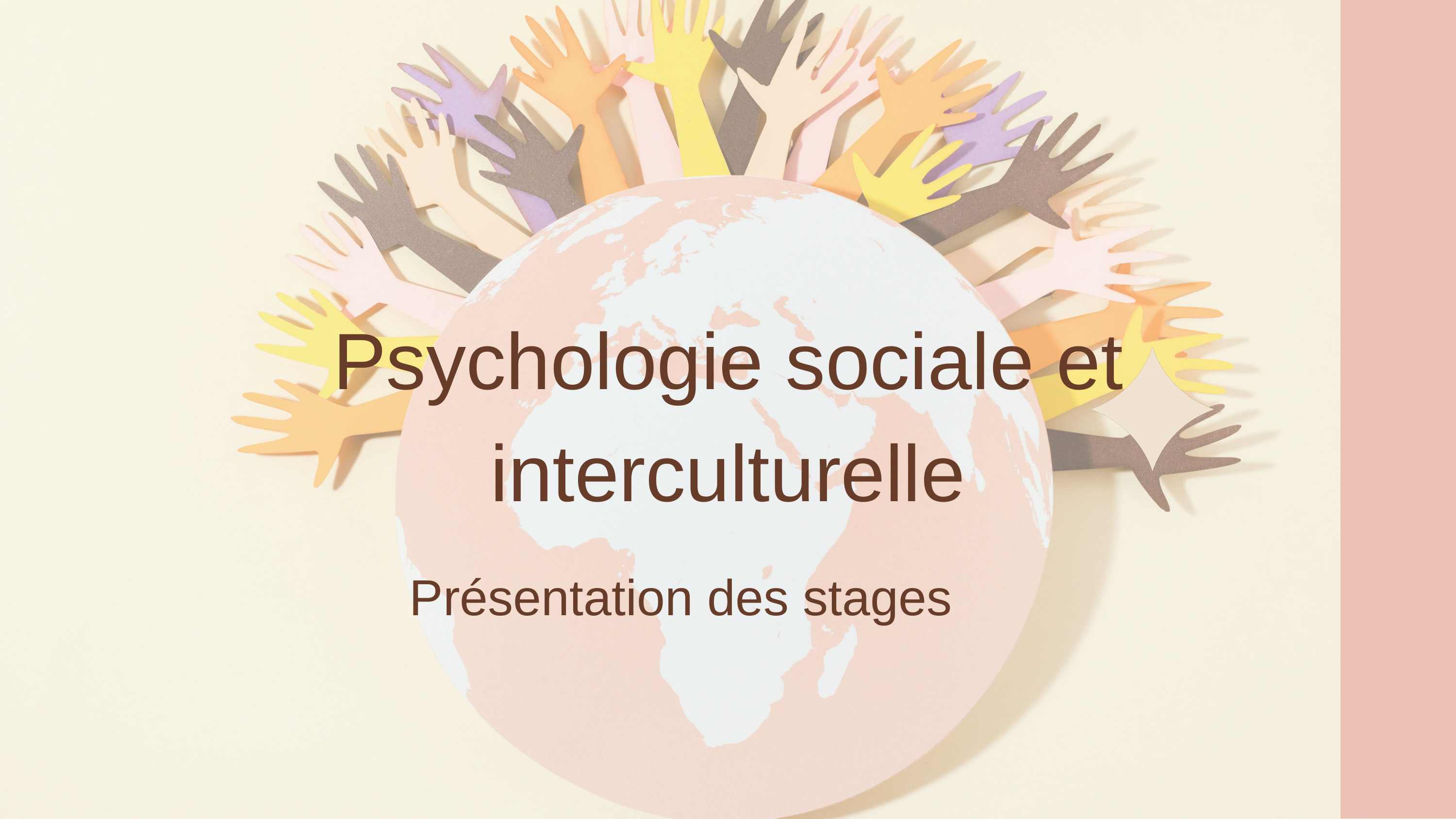

Psychologie sociale et interculturelle

Présentation des stages